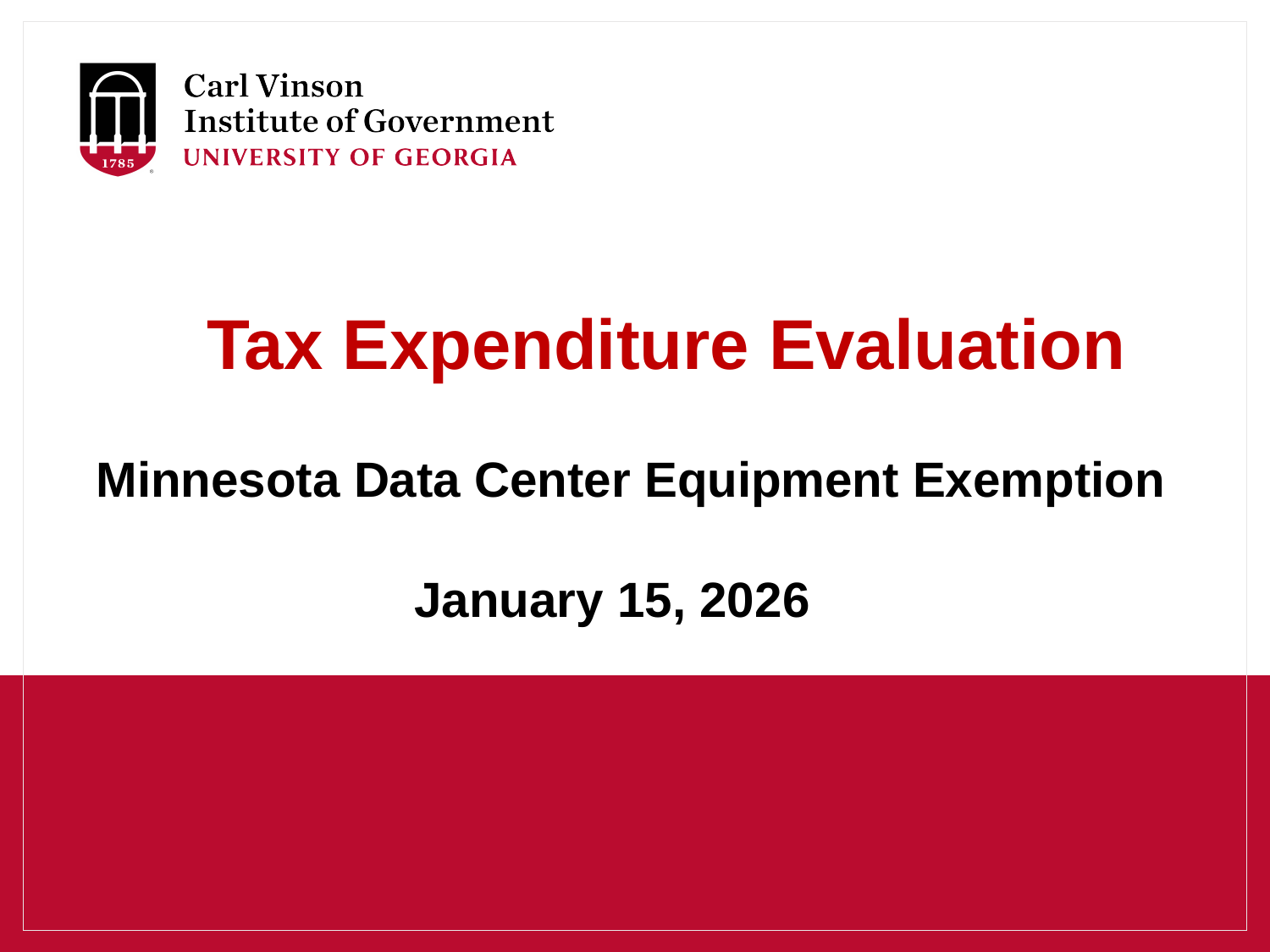

# Tax Expenditure Evaluation
Minnesota Data Center Equipment Exemption
January 15, 2026